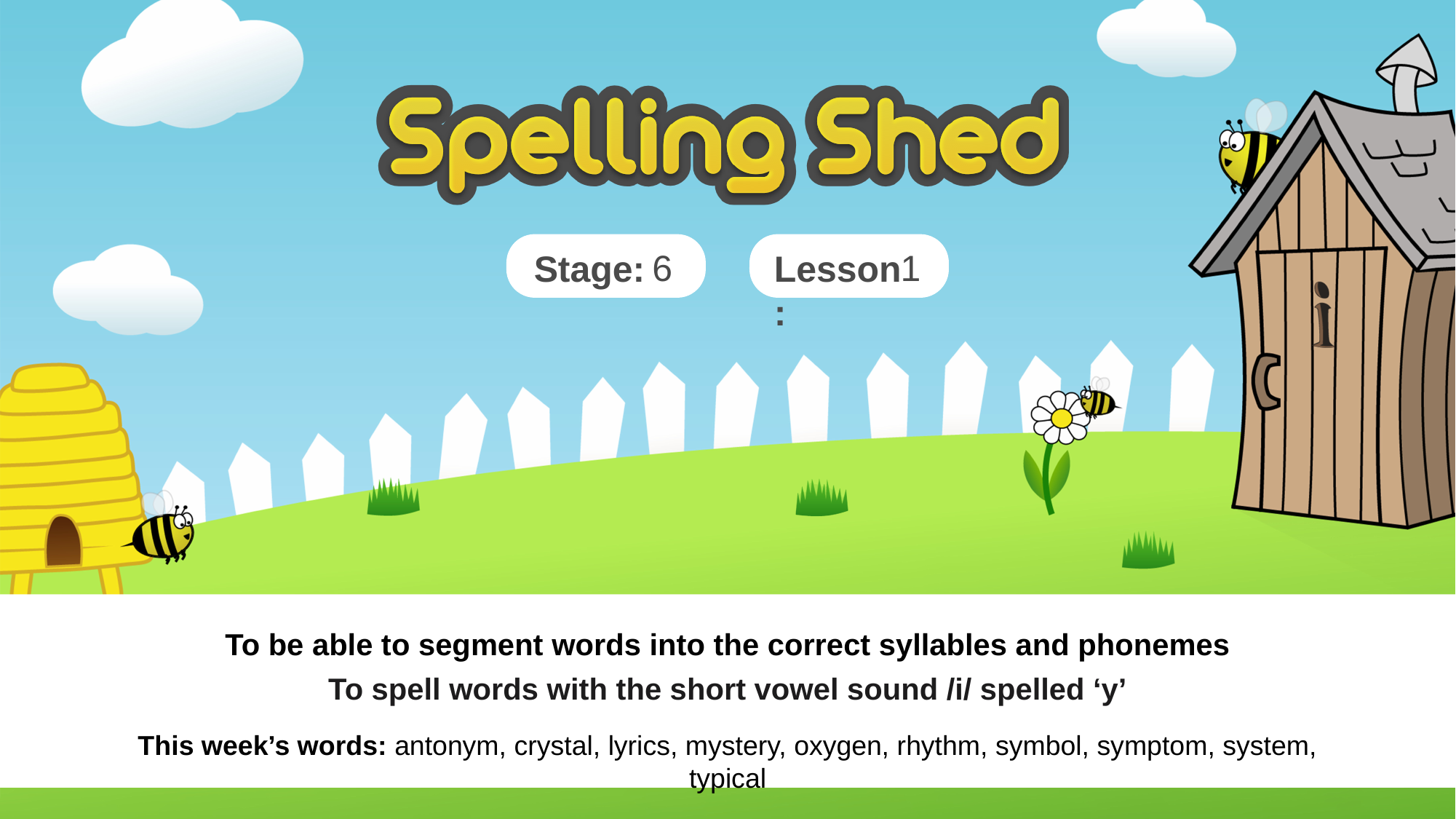

6
1
To be able to segment words into the correct syllables and phonemes
To spell words with the short vowel sound /i/ spelled ‘y’
This week’s words: antonym, crystal, lyrics, mystery, oxygen, rhythm, symbol, symptom, system, typical